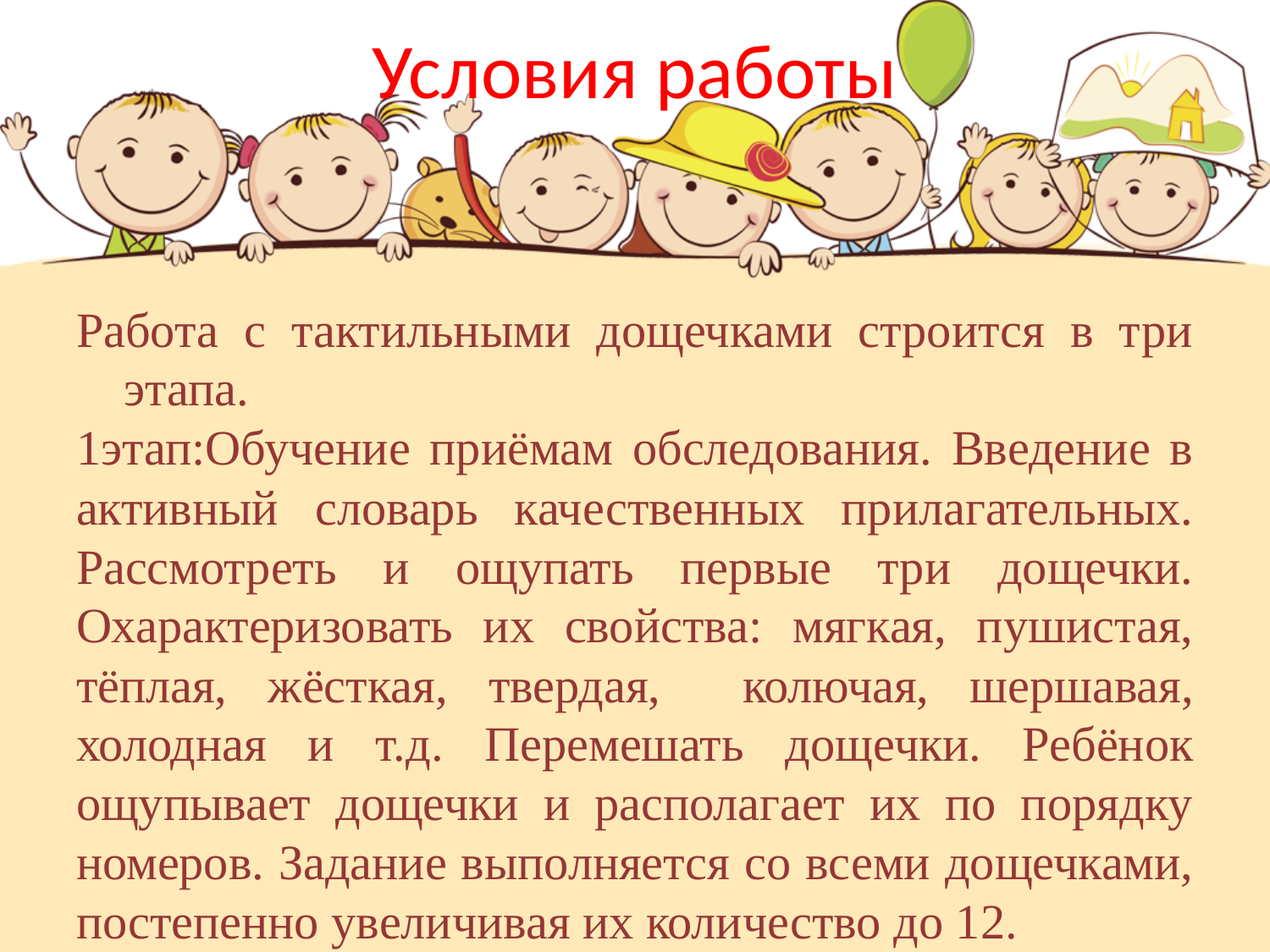

# Условия работы

Работа с тактильными дощечками строится в три этапа.
1этап:Обучение приёмам обследования. Введение в активный словарь качественных прилагательных. Рассмотреть и ощупать первые три дощечки. Охарактеризовать их свойства: мягкая, пушистая, тёплая, жёсткая, твердая,  колючая, шершавая, холодная и т.д. Перемешать дощечки. Ребёнок ощупывает дощечки и располагает их по порядку номеров. Задание выполняется со всеми дощечками, постепенно увеличивая их количество до 12.